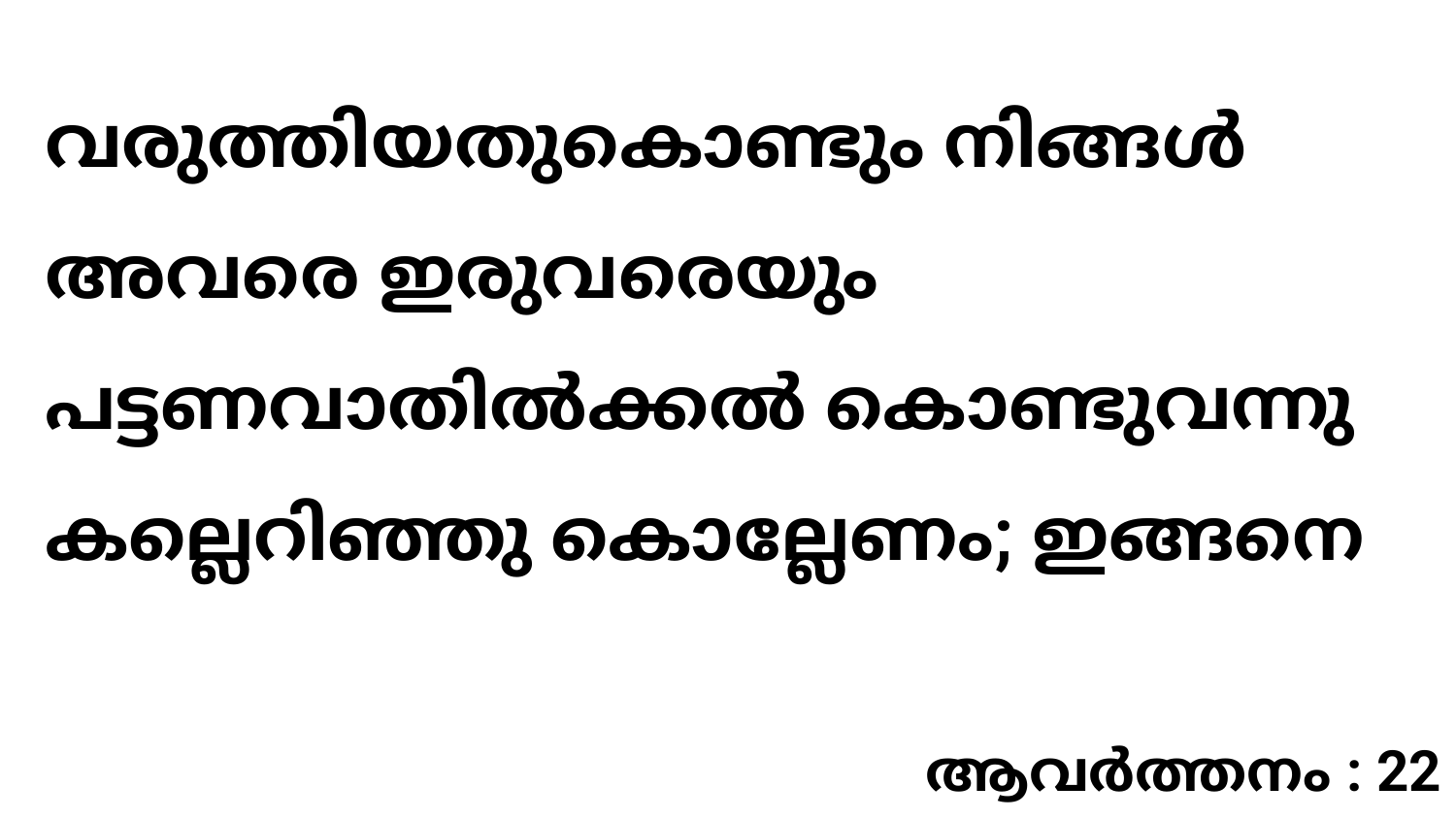

വരുത്തിയതുകൊണ്ടും നിങ്ങൾ അവരെ ഇരുവരെയും പട്ടണവാതിൽക്കൽ കൊണ്ടുവന്നു കല്ലെറിഞ്ഞു കൊല്ലേണം; ഇങ്ങനെ
ആവർത്തനം : 22